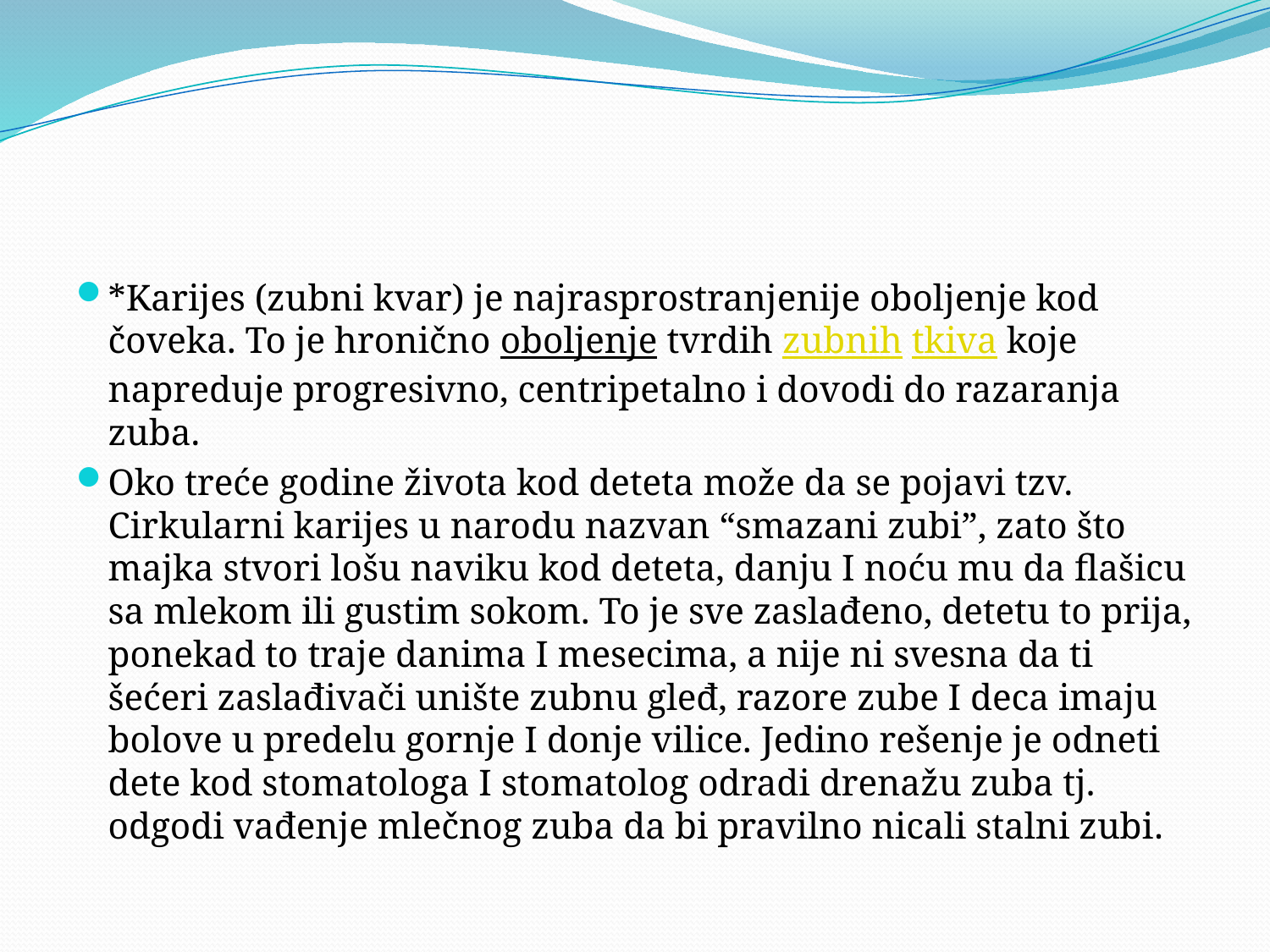

#
*Karijes (zubni kvar) je najrasprostranjenije oboljenje kod čoveka. To je hronično oboljenje tvrdih zubnih tkiva koje napreduje progresivno, centripetalno i dovodi do razaranja zuba.
Oko treće godine života kod deteta može da se pojavi tzv. Cirkularni karijes u narodu nazvan “smazani zubi”, zato što majka stvori lošu naviku kod deteta, danju I noću mu da flašicu sa mlekom ili gustim sokom. To je sve zaslađeno, detetu to prija, ponekad to traje danima I mesecima, a nije ni svesna da ti šećeri zaslađivači unište zubnu gleđ, razore zube I deca imaju bolove u predelu gornje I donje vilice. Jedino rešenje je odneti dete kod stomatologa I stomatolog odradi drenažu zuba tj.  odgodi vađenje mlečnog zuba da bi pravilno nicali stalni zubi.